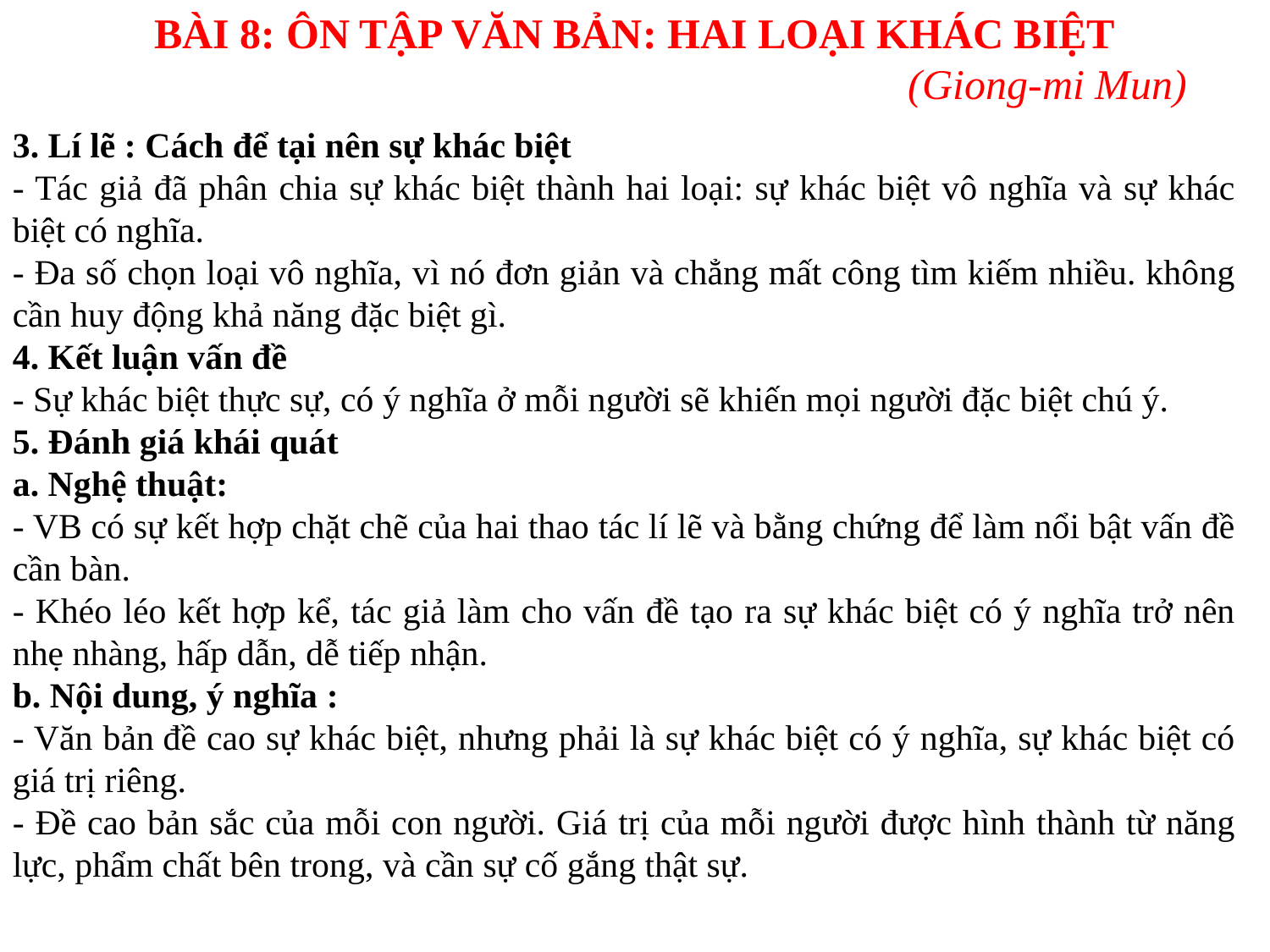

BÀI 8: ÔN TẬP VĂN BẢN: HAI LOẠI KHÁC BIỆT
                                                                              (Giong-mi Mun)
3. Lí lẽ : Cách để tại nên sự khác biệt
- Tác giả đã phân chia sự khác biệt thành hai loại: sự khác biệt vô nghĩa và sự khác biệt có nghĩa.
- Đa số chọn loại vô nghĩa, vì nó đơn giản và chẳng mất công tìm kiếm nhiều. không cần huy động khả năng đặc biệt gì.
4. Kết luận vấn đề
- Sự khác biệt thực sự, có ý nghĩa ở mỗi người sẽ khiến mọi người đặc biệt chú ý.
5. Đánh giá khái quát
a. Nghệ thuật:
- VB có sự kết hợp chặt chẽ của hai thao tác lí lẽ và bằng chứng để làm nổi bật vấn đề cần bàn.
- Khéo léo kết hợp kể, tác giả làm cho vấn đề tạo ra sự khác biệt có ý nghĩa trở nên nhẹ nhàng, hấp dẫn, dễ tiếp nhận.
b. Nội dung, ý nghĩa :
- Văn bản đề cao sự khác biệt, nhưng phải là sự khác biệt có ý nghĩa, sự khác biệt có giá trị riêng.
- Đề cao bản sắc của mỗi con người. Giá trị của mỗi người được hình thành từ năng lực, phẩm chất bên trong, và cần sự cố gắng thật sự.